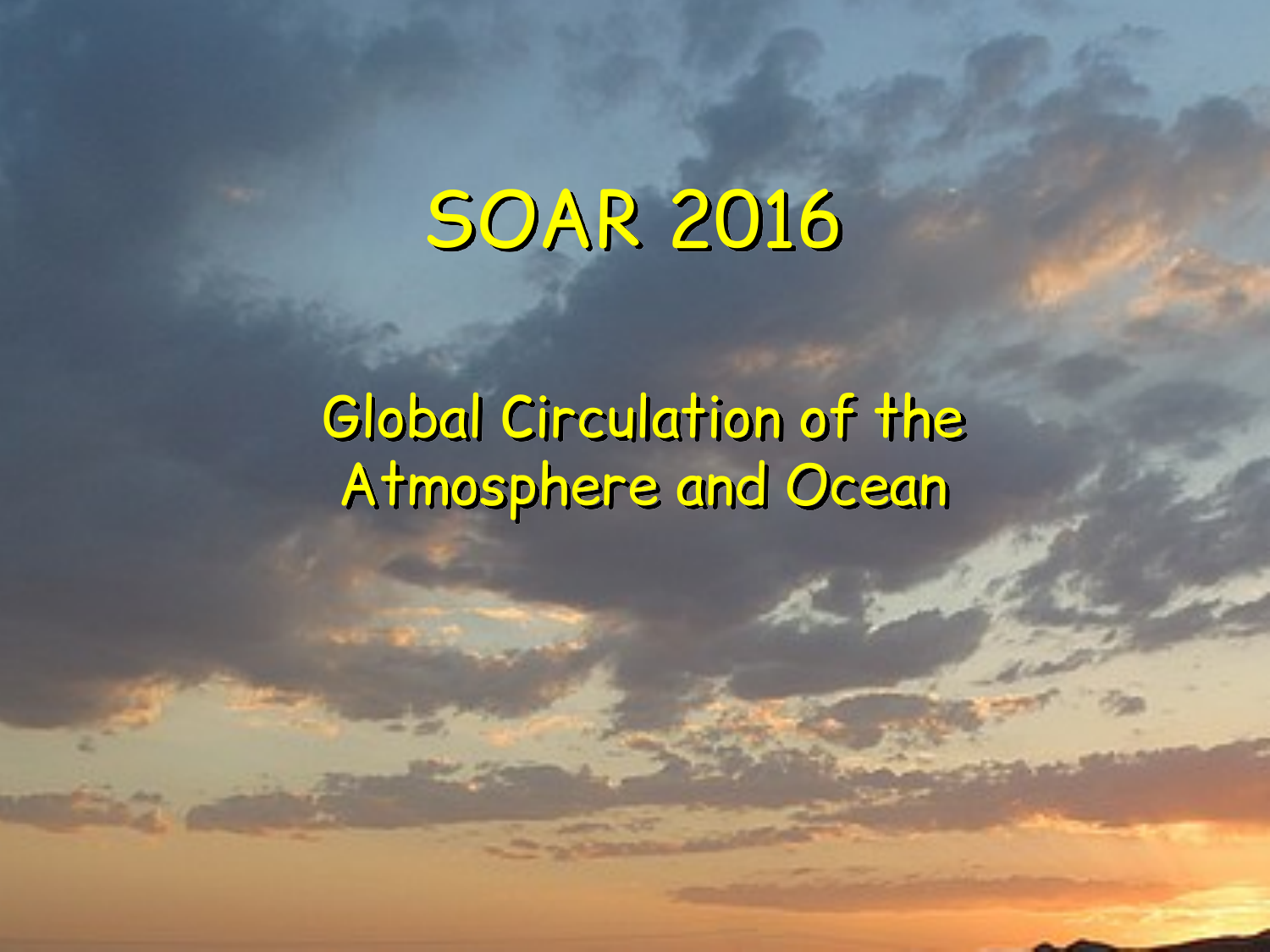

# SOAR 2016
Global Circulation of the Atmosphere and Ocean